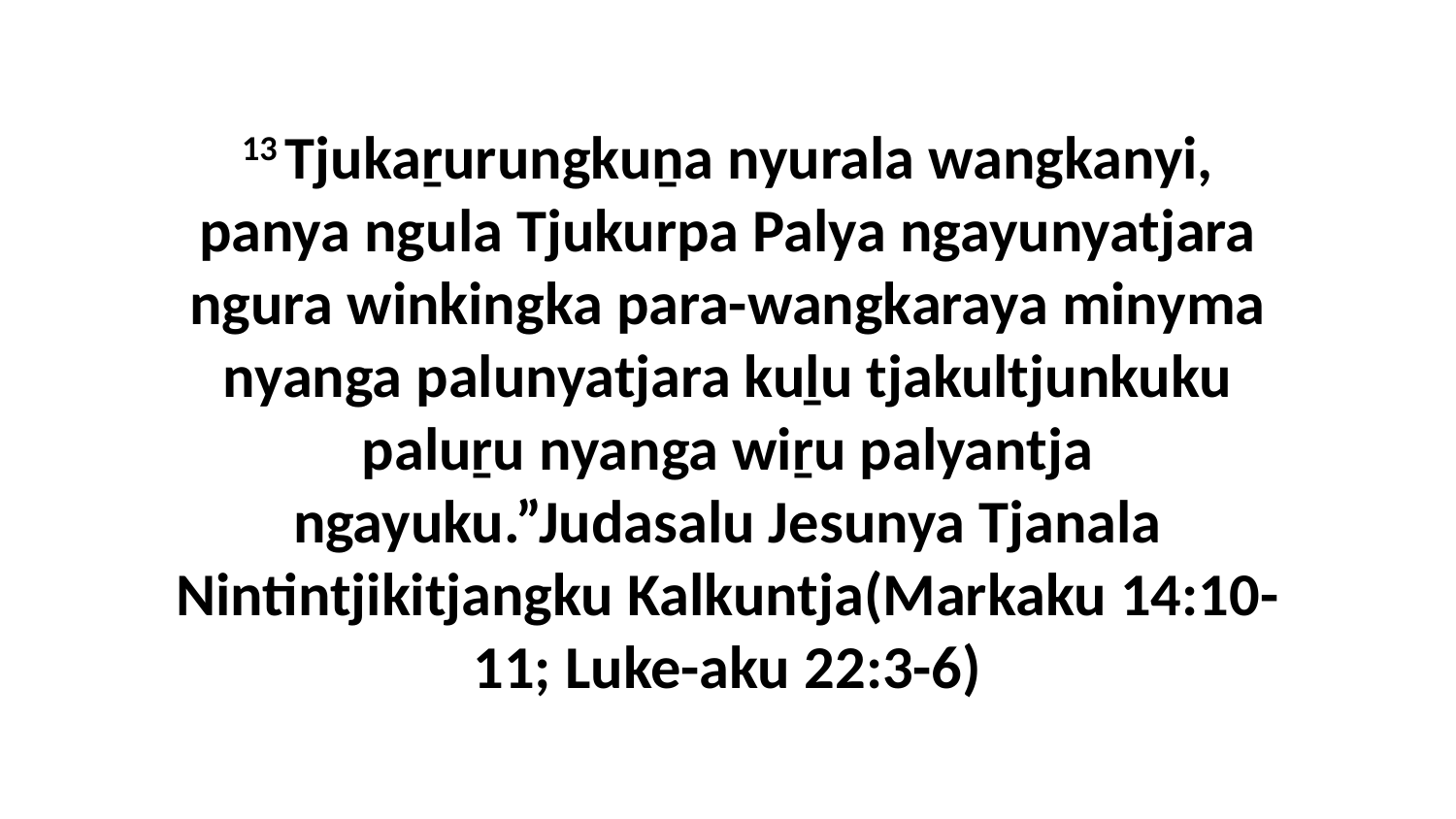

13 Tjukaṟurungkuṉa nyurala wangkanyi, panya ngula Tjukurpa Palya ngayunyatjara ngura winkingka para-wangkaraya minyma nyanga palunyatjara kuḻu tjakultjunkuku paluṟu nyanga wiṟu palyantja ngayuku.”Judasalu Jesunya Tjanala Nintintjikitjangku Kalkuntja(Markaku 14:10-11; Luke-aku 22:3-6)